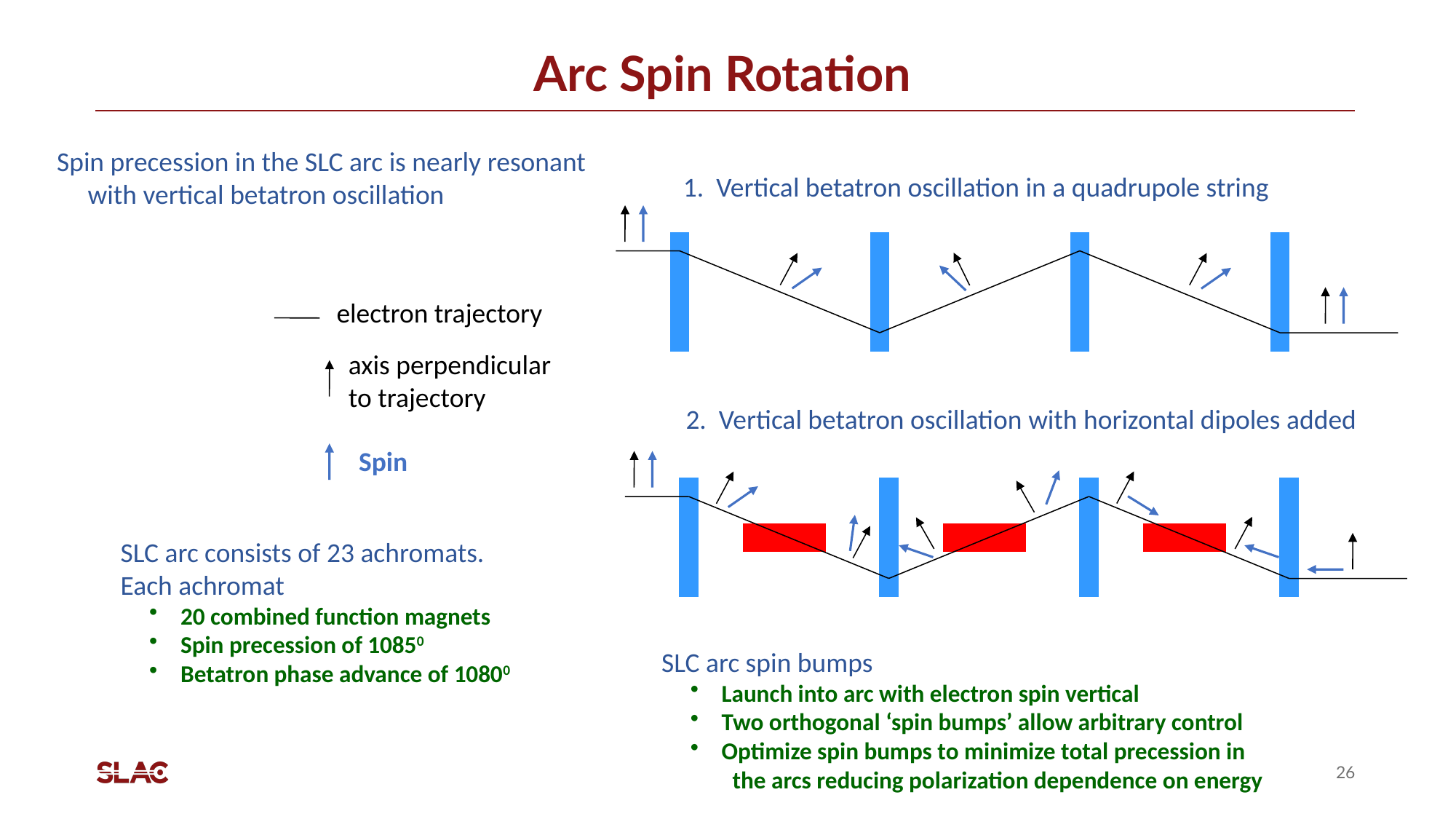

# Arc Spin Rotation
Spin precession in the SLC arc is nearly resonant
     with vertical betatron oscillation
1.  Vertical betatron oscillation in a quadrupole string

2.  Vertical betatron oscillation with horizontal dipoles added

electron trajectory

axis perpendicular
to trajectory

Spin

SLC arc consists of 23 achromats.
Each achromat
 20 combined function magnets
 Spin precession of 10850
 Betatron phase advance of 10800
SLC arc spin bumps
 Launch into arc with electron spin vertical
 Two orthogonal ‘spin bumps’ allow arbitrary control
 Optimize spin bumps to minimize total precession in
   the arcs reducing polarization dependence on energy
26